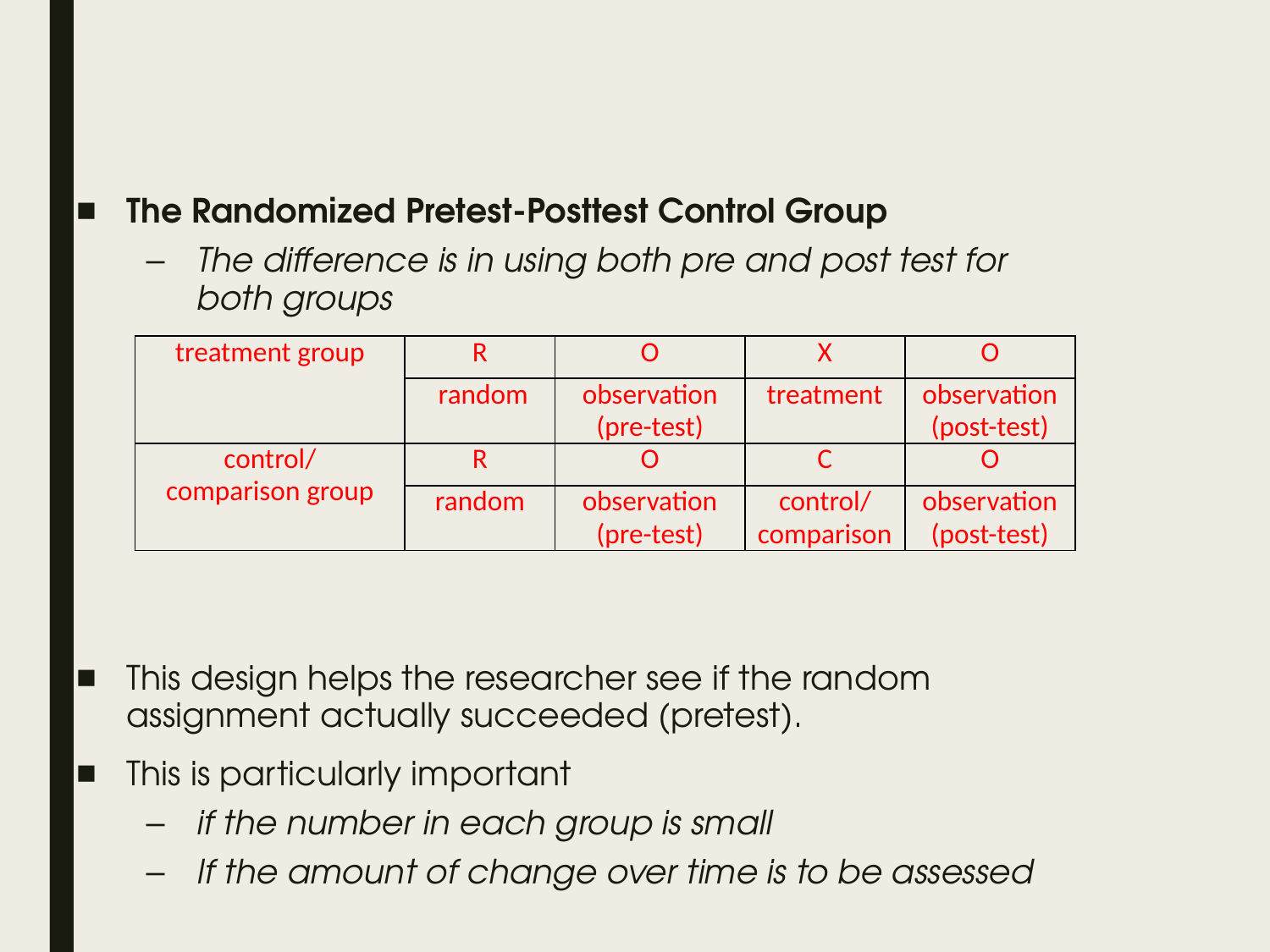

The Randomized Pretest-Posttest Control Group
The difference is in using both pre and post test for both groups

This design helps the researcher see if the random assignment actually succeeded (pretest).
This is particularly important
if the number in each group is small
If the amount of change over time is to be assessed
| treatment group | R | O | X | O |
| --- | --- | --- | --- | --- |
|  | random | observation (pre-test) | treatment | observation (post-test) |
| control/ comparison group | R | O | C | O |
|  | random | observation (pre-test) | control/ comparison | observation (post-test) |